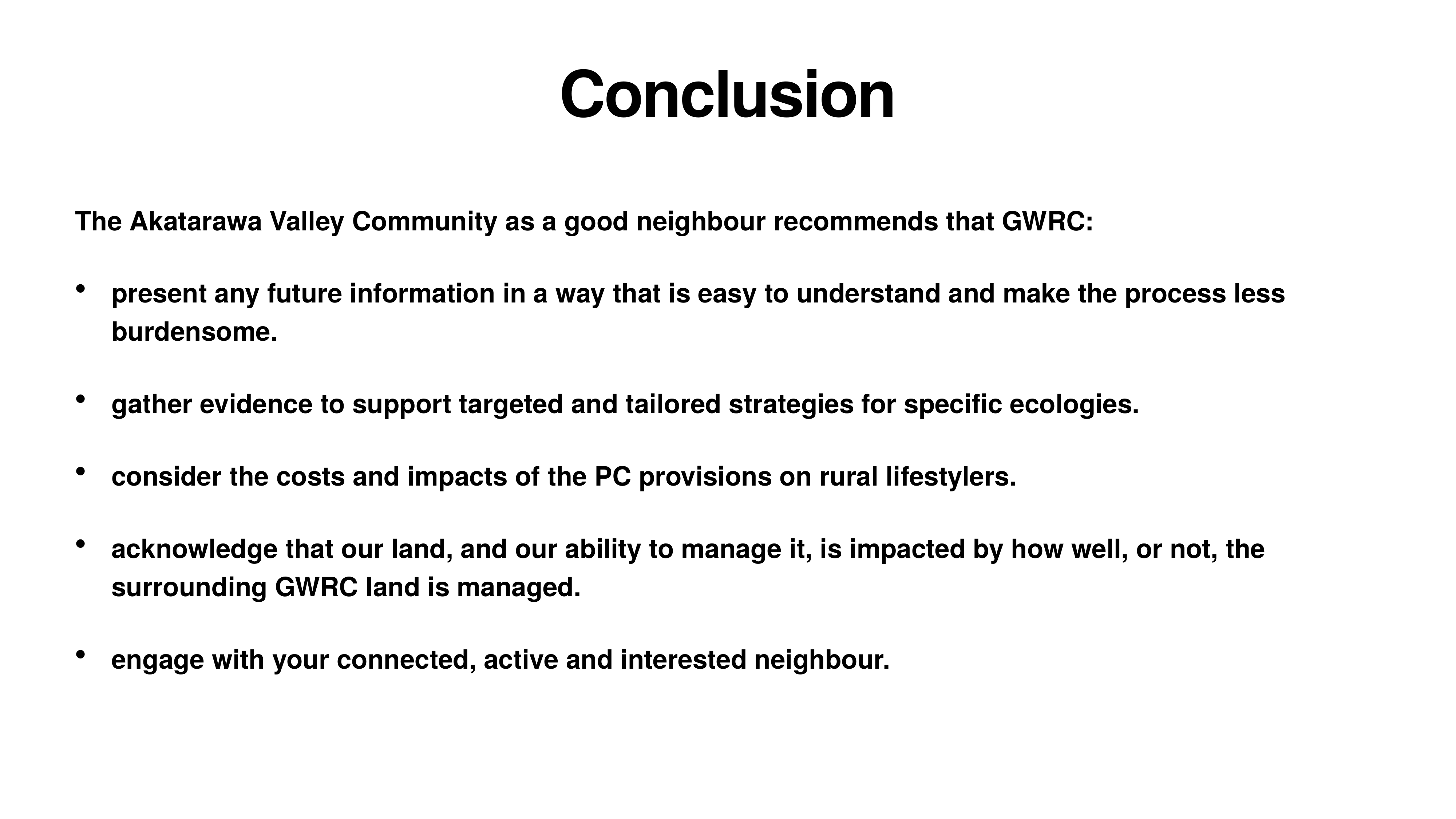

# Conclusion
The Akatarawa Valley Community as a good neighbour recommends that GWRC:
present any future information in a way that is easy to understand and make the process less burdensome.
gather evidence to support targeted and tailored strategies for specific ecologies.
consider the costs and impacts of the PC provisions on rural lifestylers.
acknowledge that our land, and our ability to manage it, is impacted by how well, or not, the surrounding GWRC land is managed.
engage with your connected, active and interested neighbour.